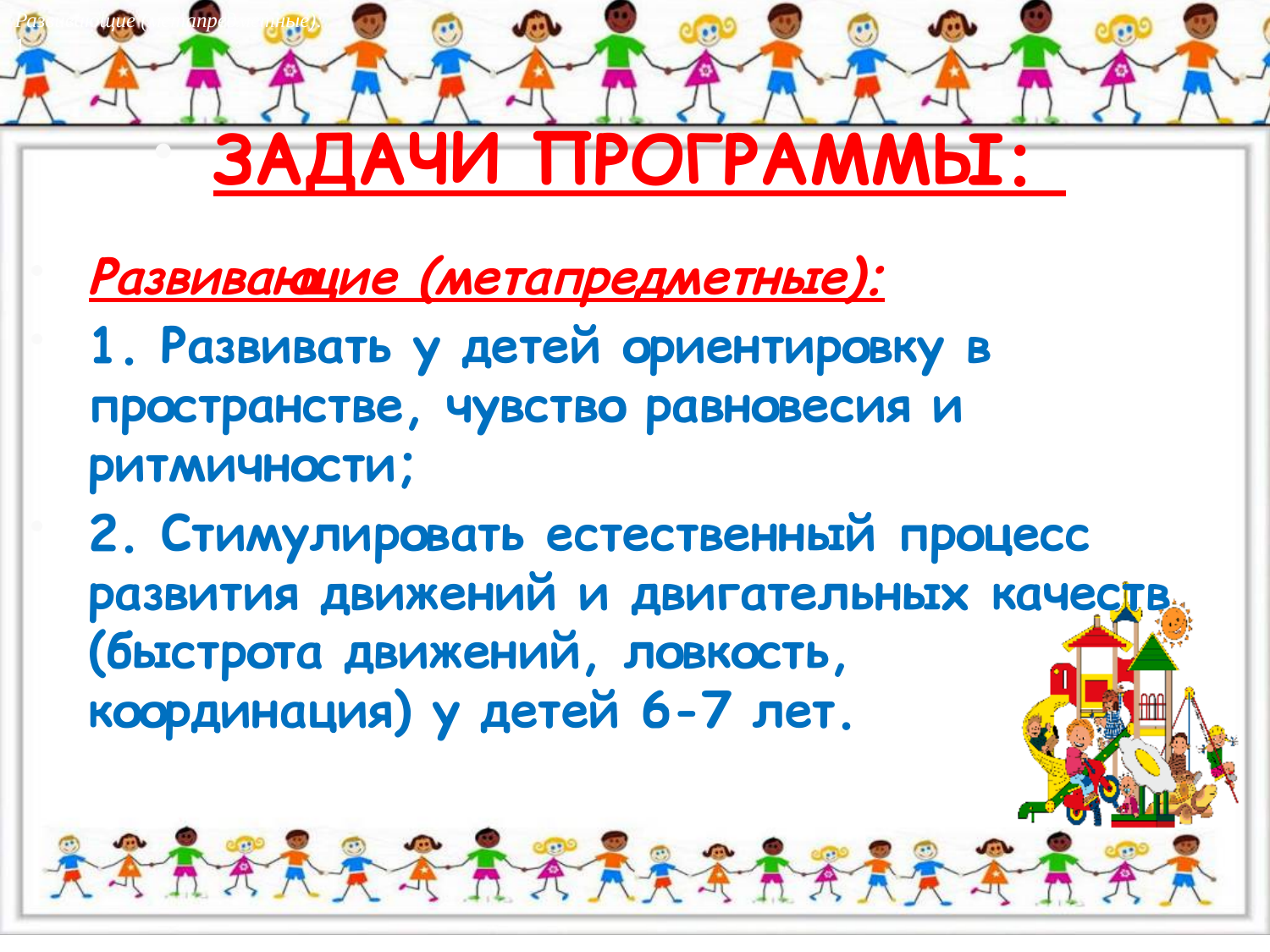

Развивающие (метапредметные):
1
#
ЗАДАЧИ ПРОГРАММЫ:

Развивающие (метапредметные):
1. Развивать у детей ориентировку в пространстве, чувство равновесия и ритмичности;
2. Стимулировать естественный процесс развития движений и двигательных качеств (быстрота движений, ловкость, координация) у детей 6-7 лет.